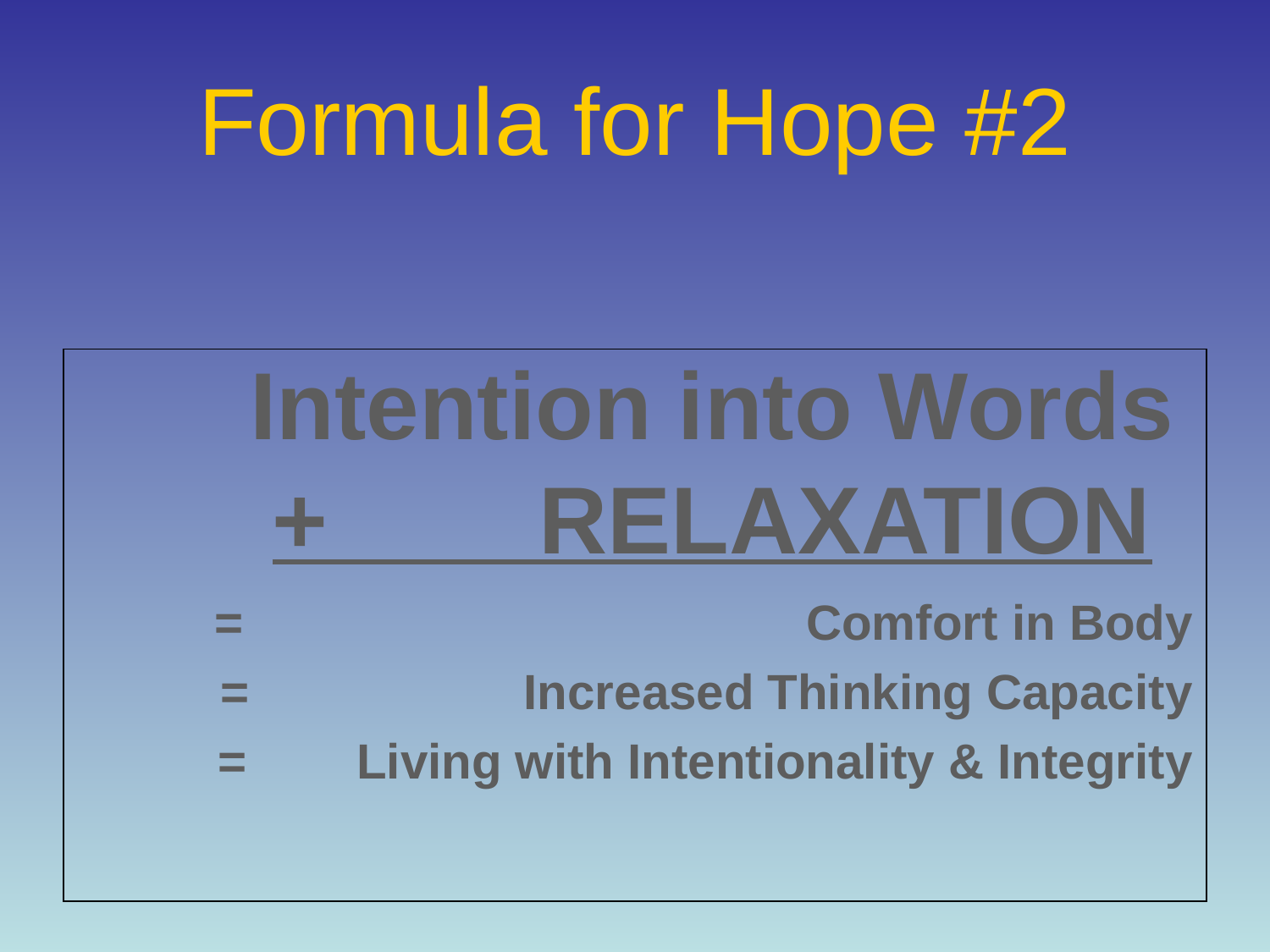

# Formula for Hope #2
Intention into Words
+        RELAXATION

=                                         Comfort in Body
=                    Increased Thinking Capacity
=        Living with Intentionality & Integrity